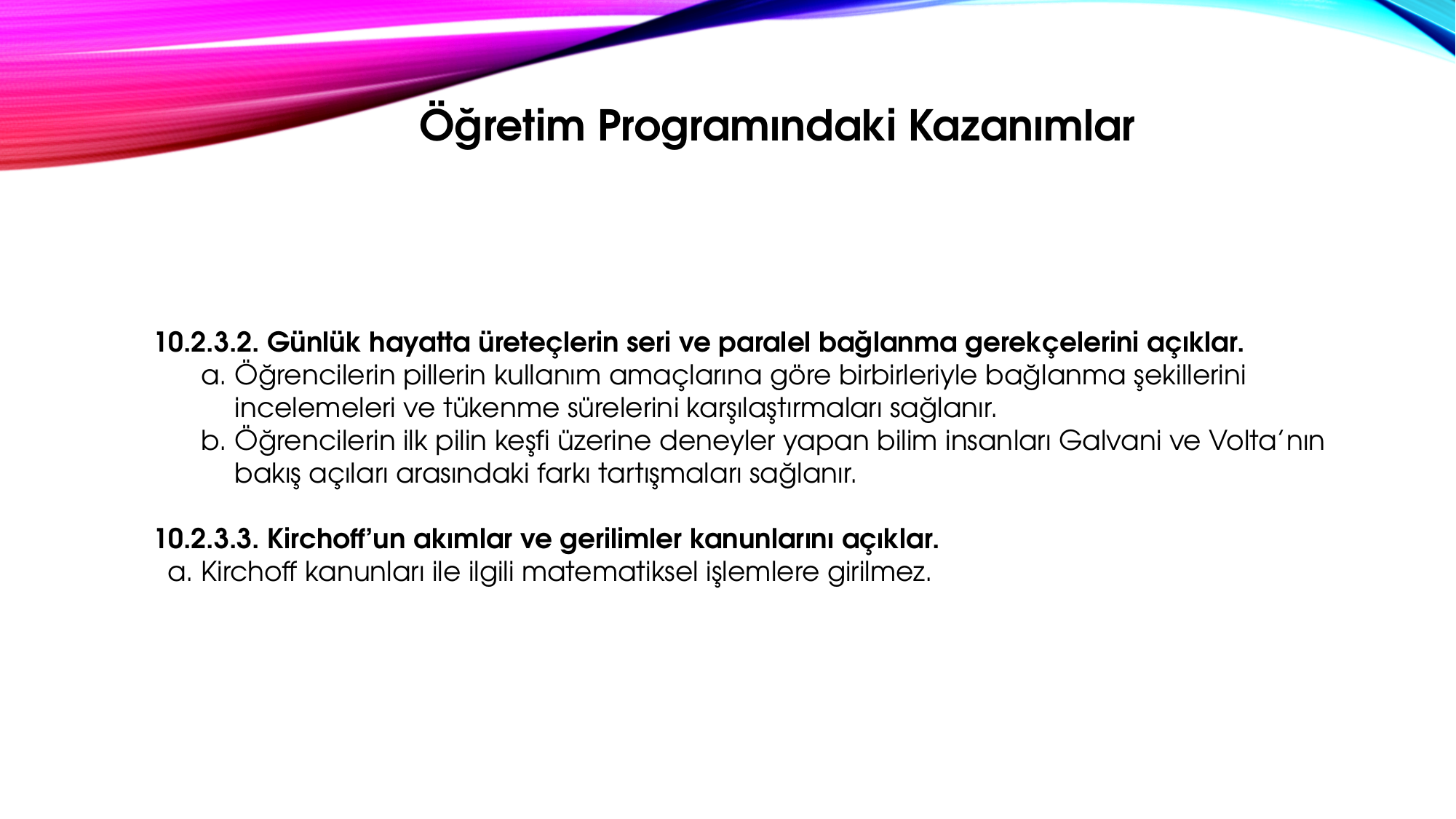

Öğretim Programındaki Kazanımlar
10.2.3.2. Günlük hayatta üreteçlerin seri ve paralel bağlanma gerekçelerini açıklar.
a. Öğrencilerin pillerin kullanım amaçlarına göre birbirleriyle bağlanma şekillerini incelemeleri ve tükenme sürelerini karşılaştırmaları sağlanır.
b. Öğrencilerin ilk pilin keşfi üzerine deneyler yapan bilim insanları Galvani ve Volta’nın bakış açıları arasındaki farkı tartışmaları sağlanır.

10.2.3.3. Kirchoff’un akımlar ve gerilimler kanunlarını açıklar.
a. Kirchoff kanunları ile ilgili matematiksel işlemlere girilmez.